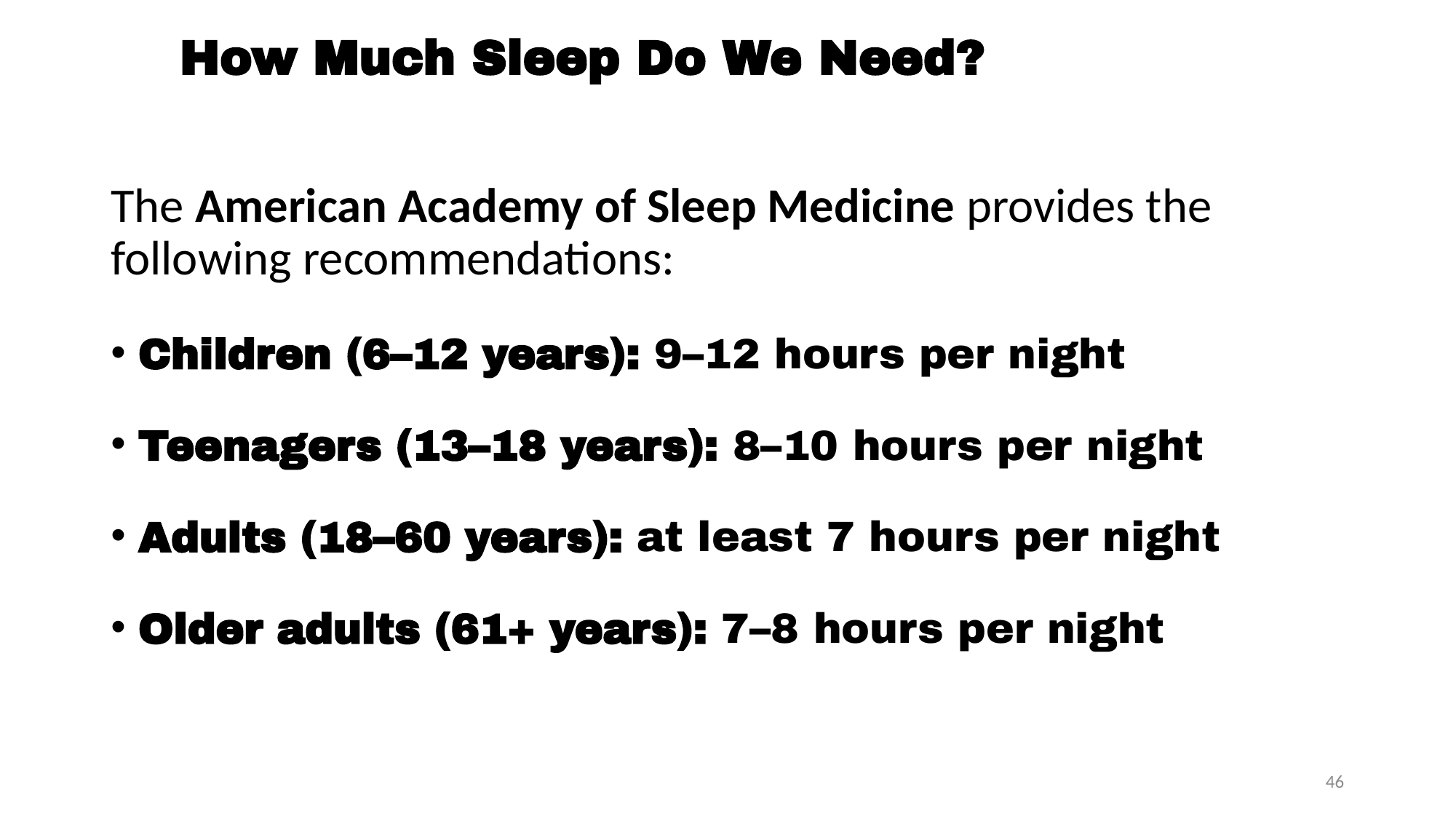

# How Much Sleep Do We Need?

The American Academy of Sleep Medicine provides the following recommendations:
Children (6–12 years): 9–12 hours per night
Teenagers (13–18 years): 8–10 hours per night
Adults (18–60 years): at least 7 hours per night
Older adults (61+ years): 7–8 hours per night
46